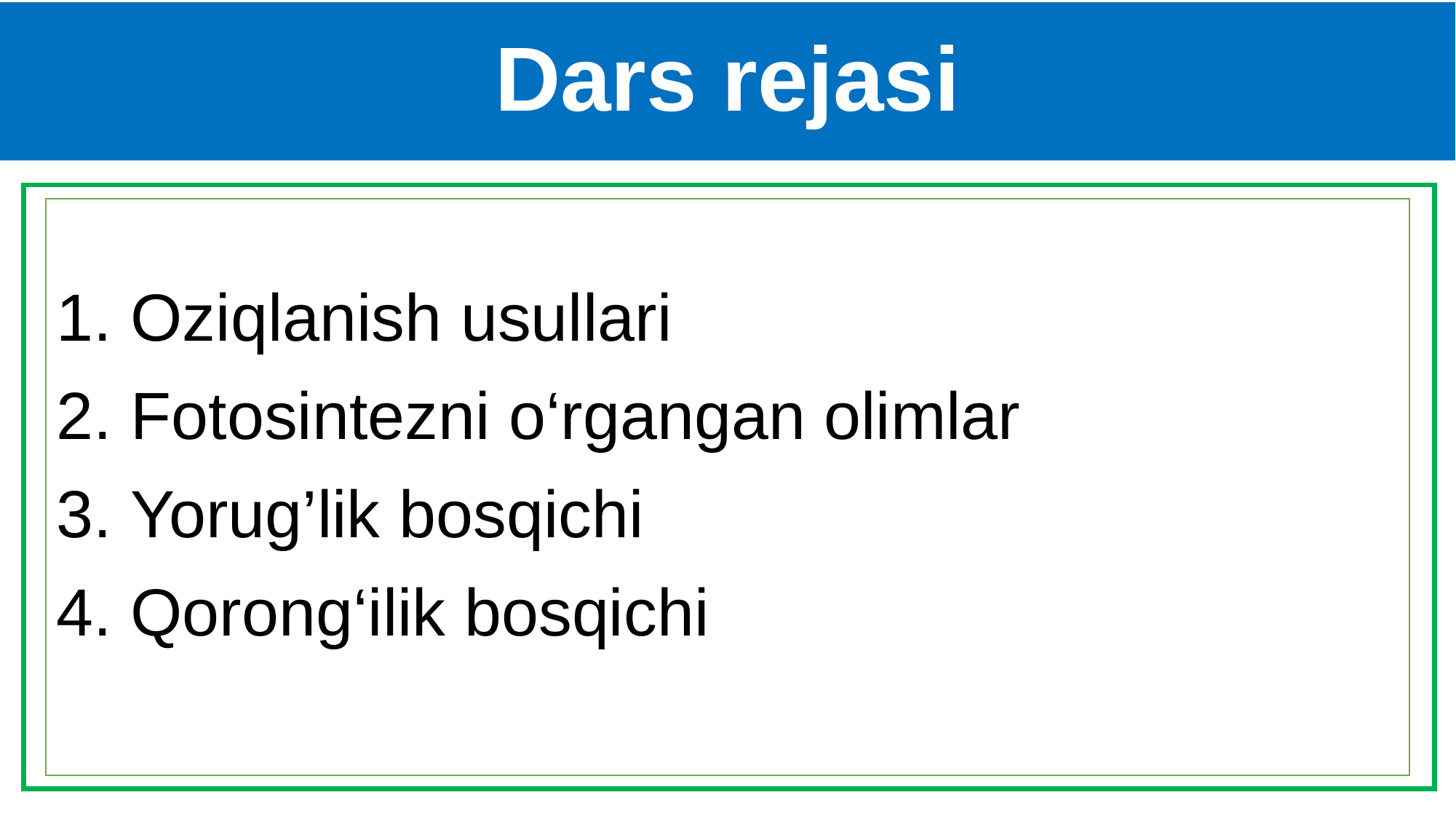

# Dars rejasi

 Oziqlanish usullari
 Fotosintezni o‘rgangan olimlar
 Yorug’lik bosqichi
 Qorong‘ilik bosqichi